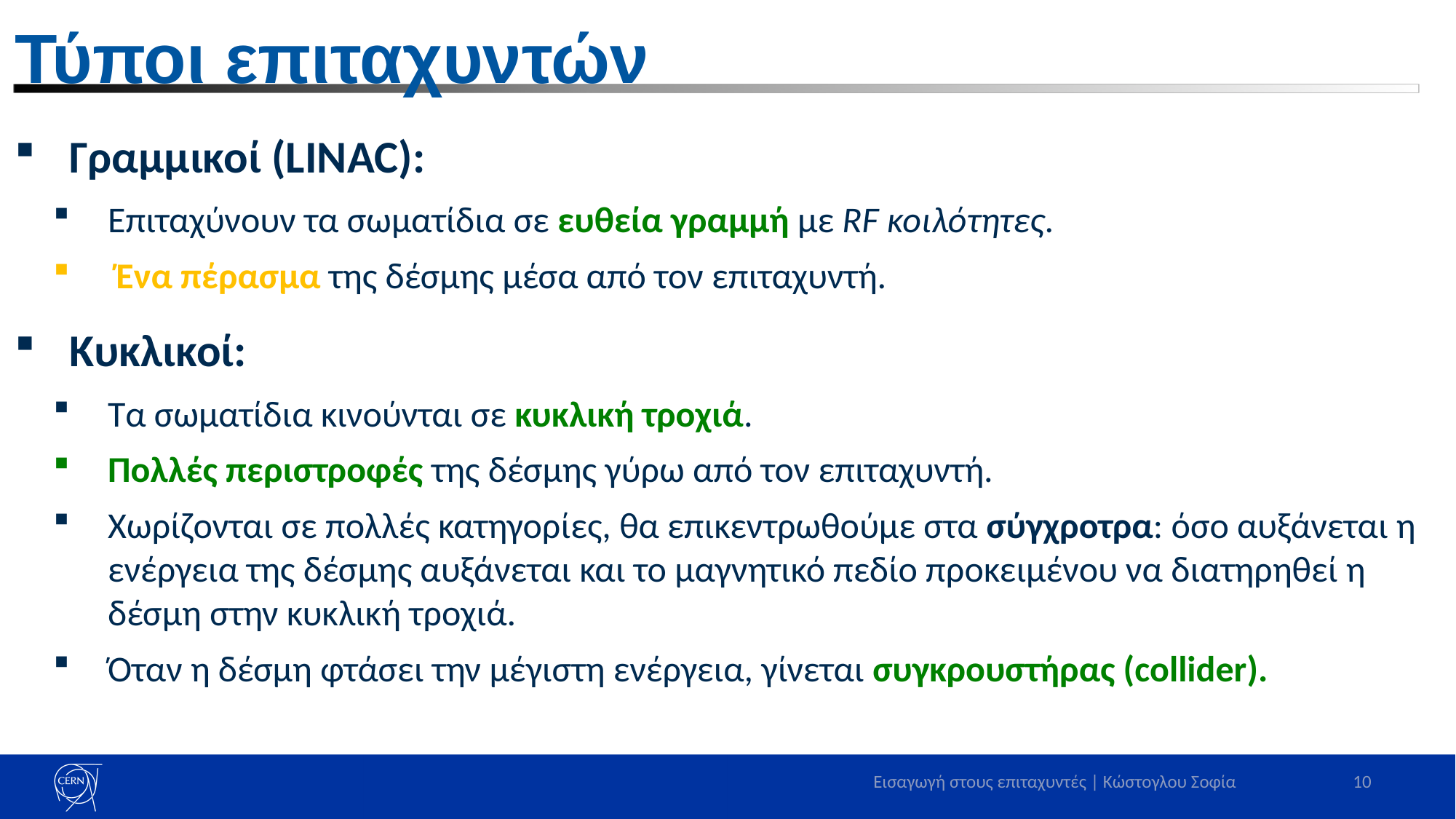

# Τύποι επιταχυντών
Γραμμικοί (LINAC):
Επιταχύνουν τα σωματίδια σε ευθεία γραμμή με RF κοιλότητες.
 Ένα πέρασμα της δέσμης μέσα από τον επιταχυντή.
Κυκλικοί:
Τα σωματίδια κινούνται σε κυκλική τροχιά.
Πολλές περιστροφές της δέσμης γύρω από τον επιταχυντή.
Χωρίζονται σε πολλές κατηγορίες, θα επικεντρωθούμε στα σύγχροτρα: όσο αυξάνεται η ενέργεια της δέσμης αυξάνεται και το μαγνητικό πεδίο προκειμένου να διατηρηθεί η δέσμη στην κυκλική τροχιά.
Όταν η δέσμη φτάσει την μέγιστη ενέργεια, γίνεται συγκρουστήρας (collider).

Εισαγωγή στους επιταχυντές | Κώστογλου Σοφία
10